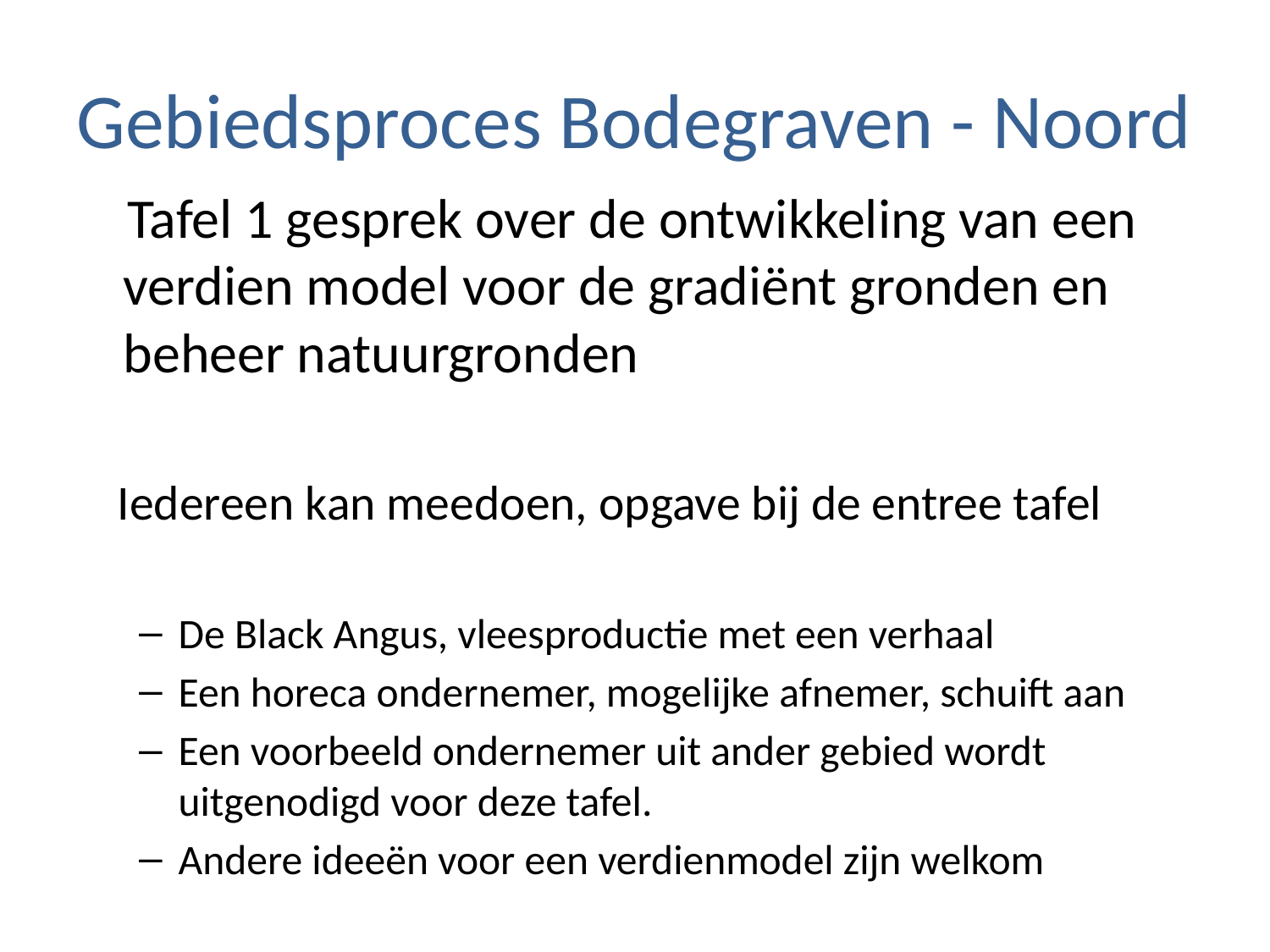

# Gebiedsproces Bodegraven - Noord
    Tafel 1 gesprek over de ontwikkeling van een verdien model voor de gradiënt gronden en beheer natuurgronden

    Iedereen kan meedoen, opgave bij de entree tafel

De Black Angus, vleesproductie met een verhaal
Een horeca ondernemer, mogelijke afnemer, schuift aan
Een voorbeeld ondernemer uit ander gebied wordt uitgenodigd voor deze tafel.
Andere ideeën voor een verdienmodel zijn welkom